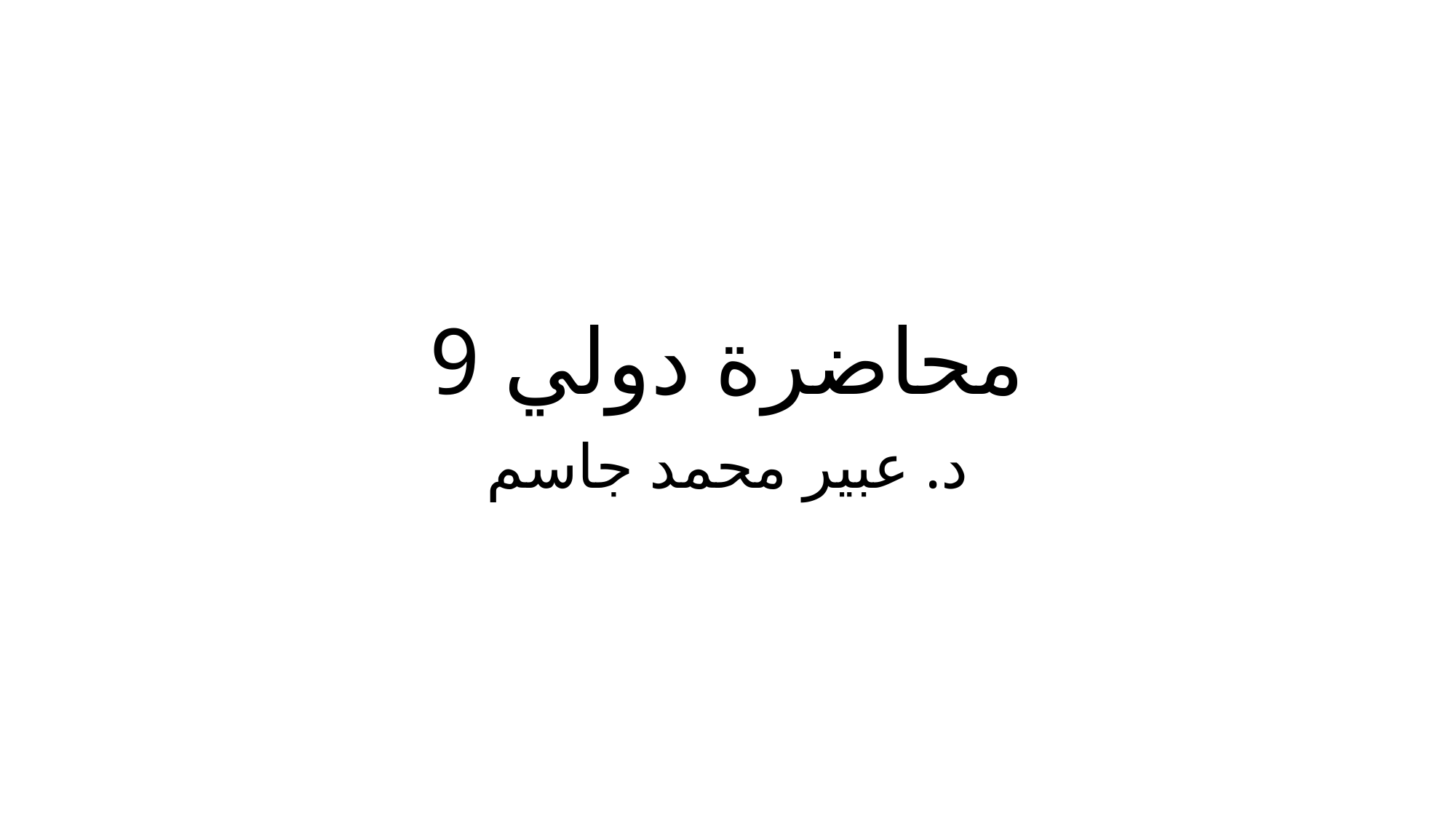

# محاضرة دولي 9
د. عبير محمد جاسم